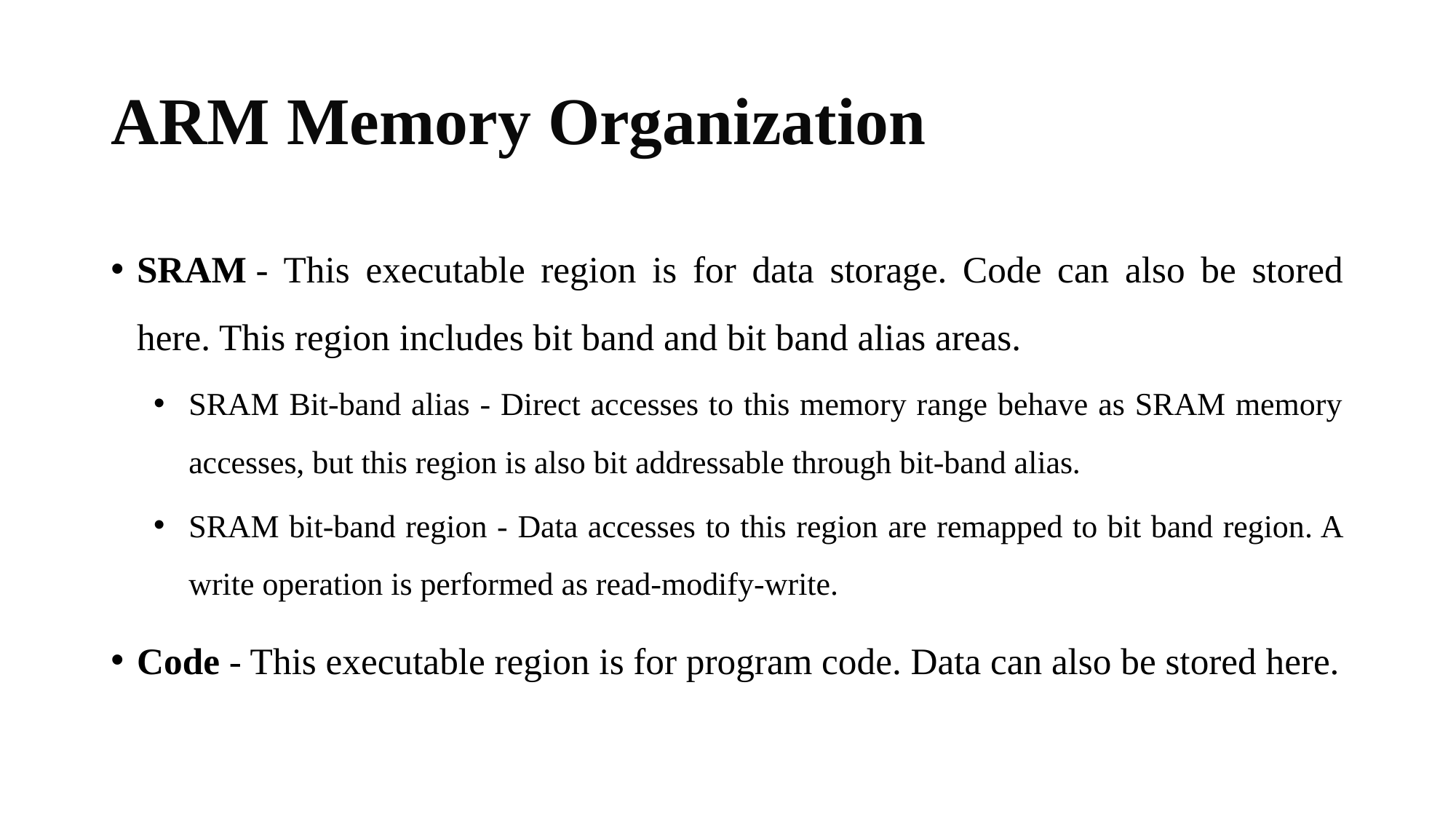

# ARM Memory Organization
SRAM - This executable region is for data storage. Code can also be stored here. This region includes bit band and bit band alias areas.
SRAM Bit-band alias - Direct accesses to this memory range behave as SRAM memory accesses, but this region is also bit addressable through bit-band alias.
SRAM bit-band region - Data accesses to this region are remapped to bit band region. A write operation is performed as read-modify-write.
Code - This executable region is for program code. Data can also be stored here.